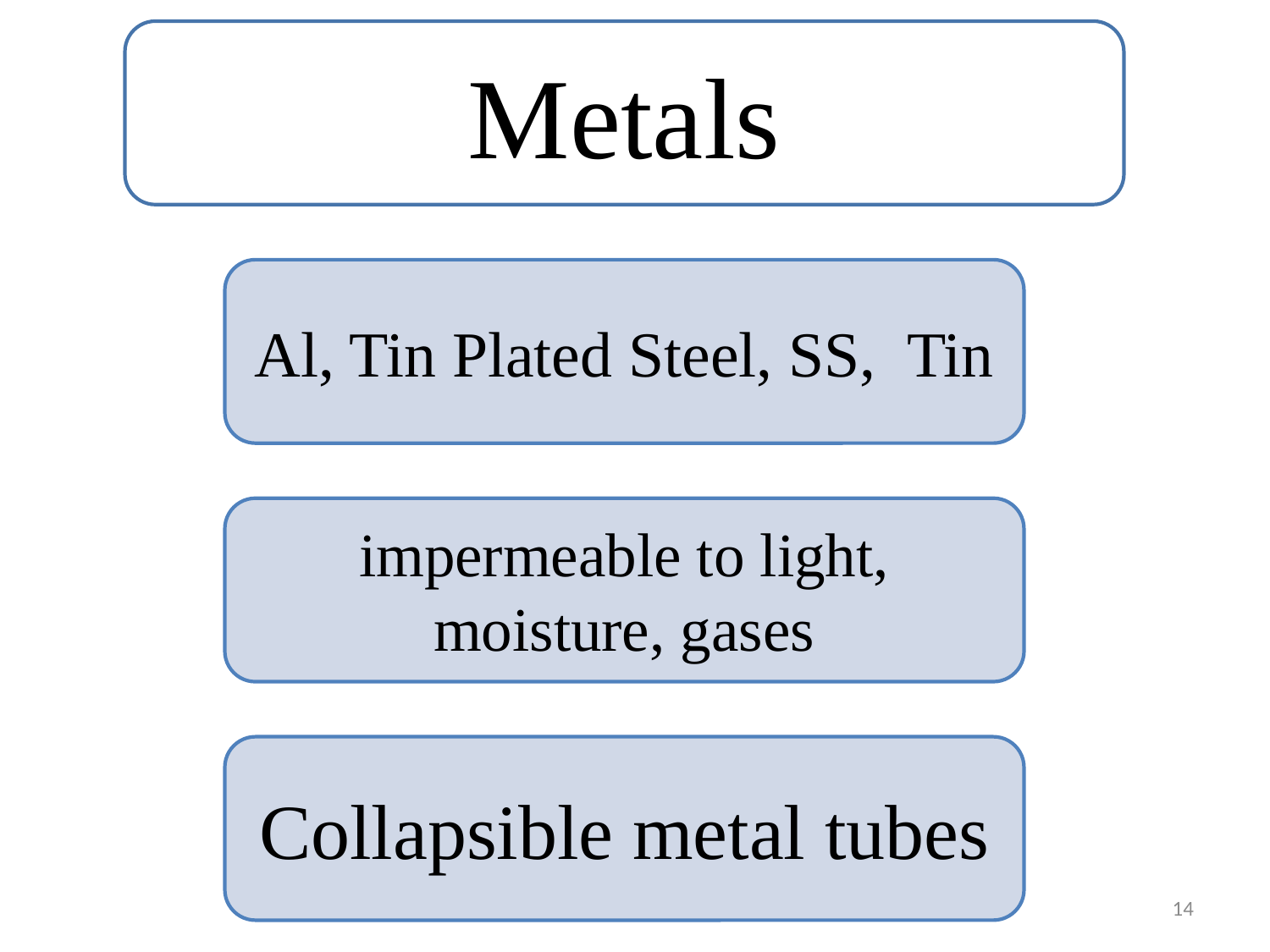

Metals
Al, Tin Plated Steel, SS,  Tin
impermeable to light, moisture, gases
Collapsible metal tubes
#
14